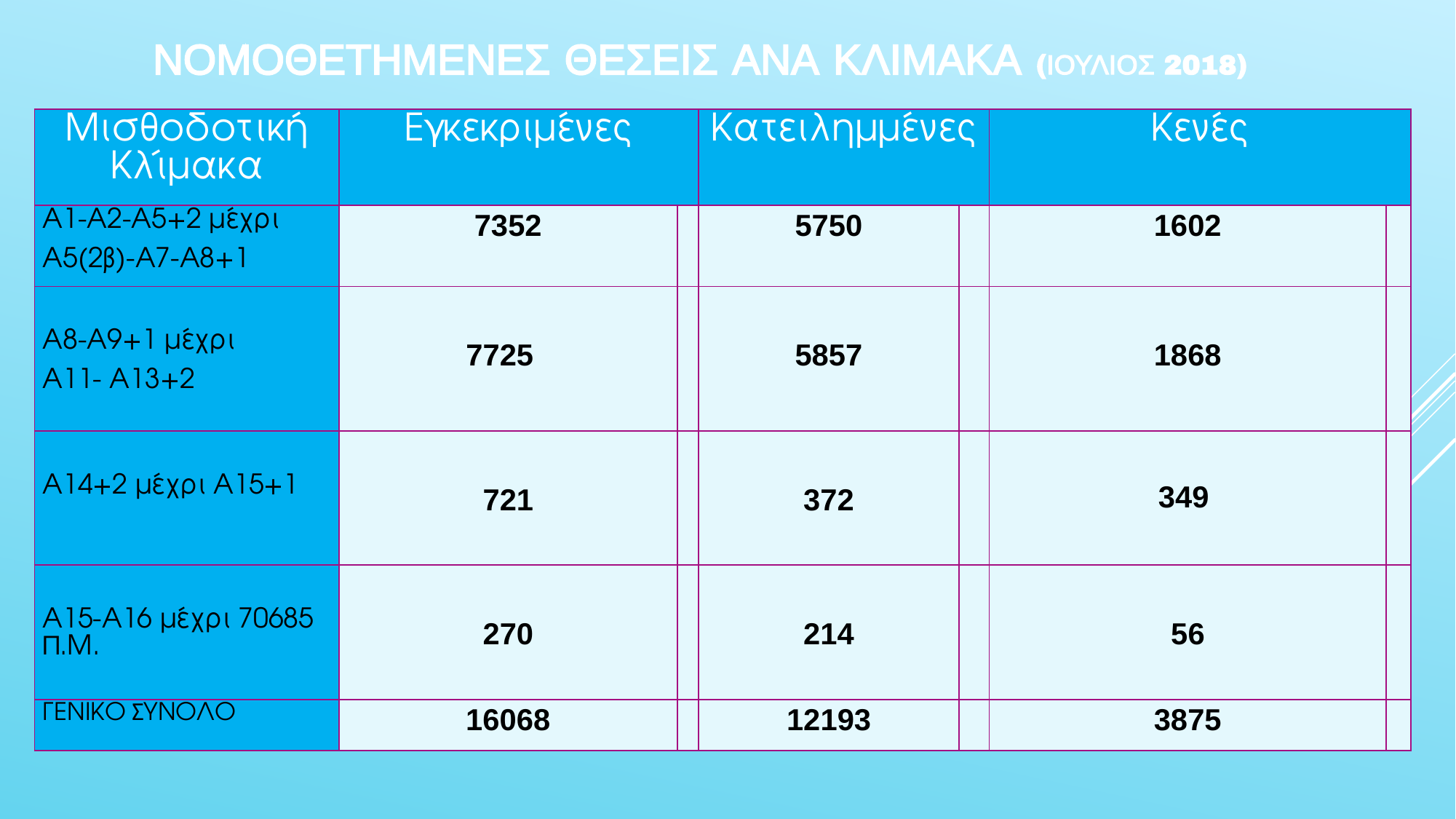

# ΝομοθετημΕΝες ΘΕσεις ανΑ ΚλΙμακα (Ιουλιος 2018)
| Μισθοδοτική Κλίμακα | Εγκεκριμένες |  | Κατειλημμένες |  | Κενές |  |
| --- | --- | --- | --- | --- | --- | --- |
| Α1-Α2-Α5+2 μέχρι Α5(2β)-Α7-Α8+1 | 7352 |  | 5750 |  | 1602 |  |
| Α8-Α9+1 μέχρι Α11- Α13+2 | 7725 |  | 5857 |  | 1868 |  |
| Α14+2 μέχρι Α15+1 | 721 |  | 372 |  | 349 |  |
| Α15-Α16 μέχρι 70685 Π.Μ. | 270 |  | 214 |  | 56 |  |
| ΓΕΝΙΚΟ ΣΥΝΟΛΟ | 16068 |  | 12193 |  | 3875 |  |